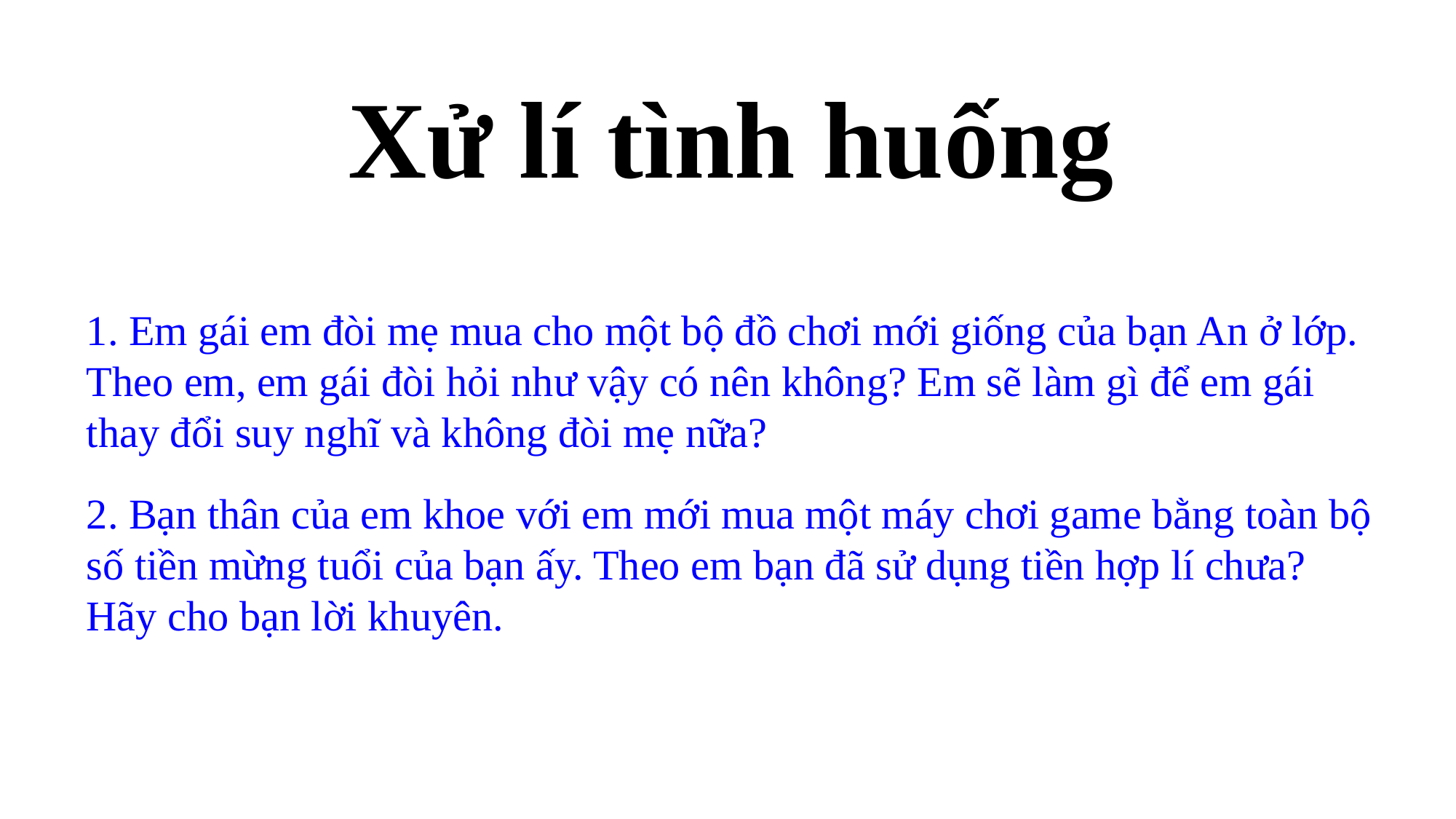

Xử lí tình huống
1. Em gái em đòi mẹ mua cho một bộ đồ chơi mới giống của bạn An ở lớp. Theo em, em gái đòi hỏi như vậy có nên không? Em sẽ làm gì để em gái thay đổi suy nghĩ và không đòi mẹ nữa?
2. Bạn thân của em khoe với em mới mua một máy chơi game bằng toàn bộ số tiền mừng tuổi của bạn ấy. Theo em bạn đã sử dụng tiền hợp lí chưa? Hãy cho bạn lời khuyên.